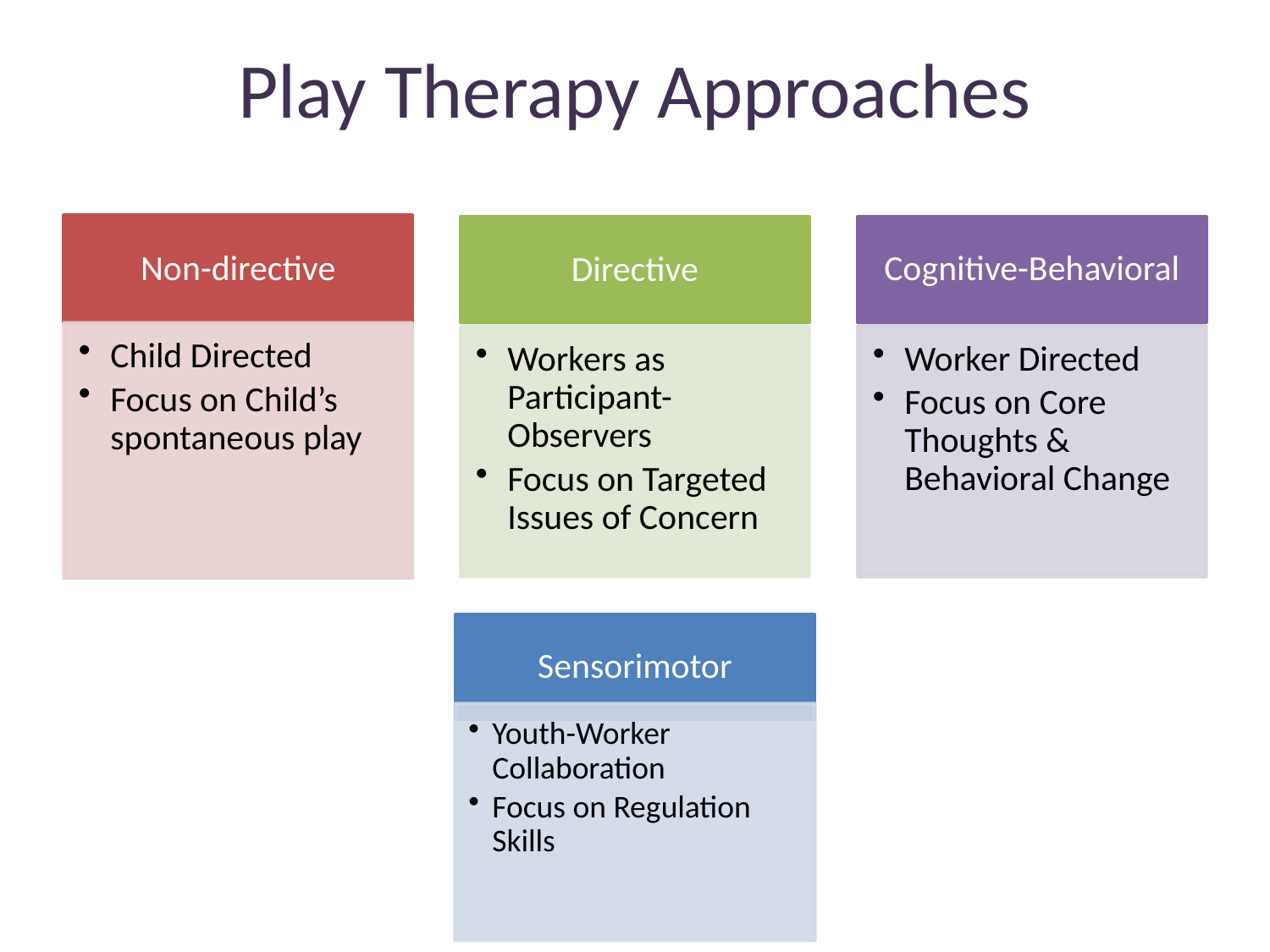

# Play Therapy Approaches
Non-directive
Child Directed
Focus on Child’s spontaneous play
Directive
Workers as Participant-Observers
Focus on Targeted Issues of Concern
Cognitive-Behavioral
Worker Directed
Focus on Core Thoughts & Behavioral Change

Sensorimotor
Youth-Worker Collaboration
Focus on Regulation Skills